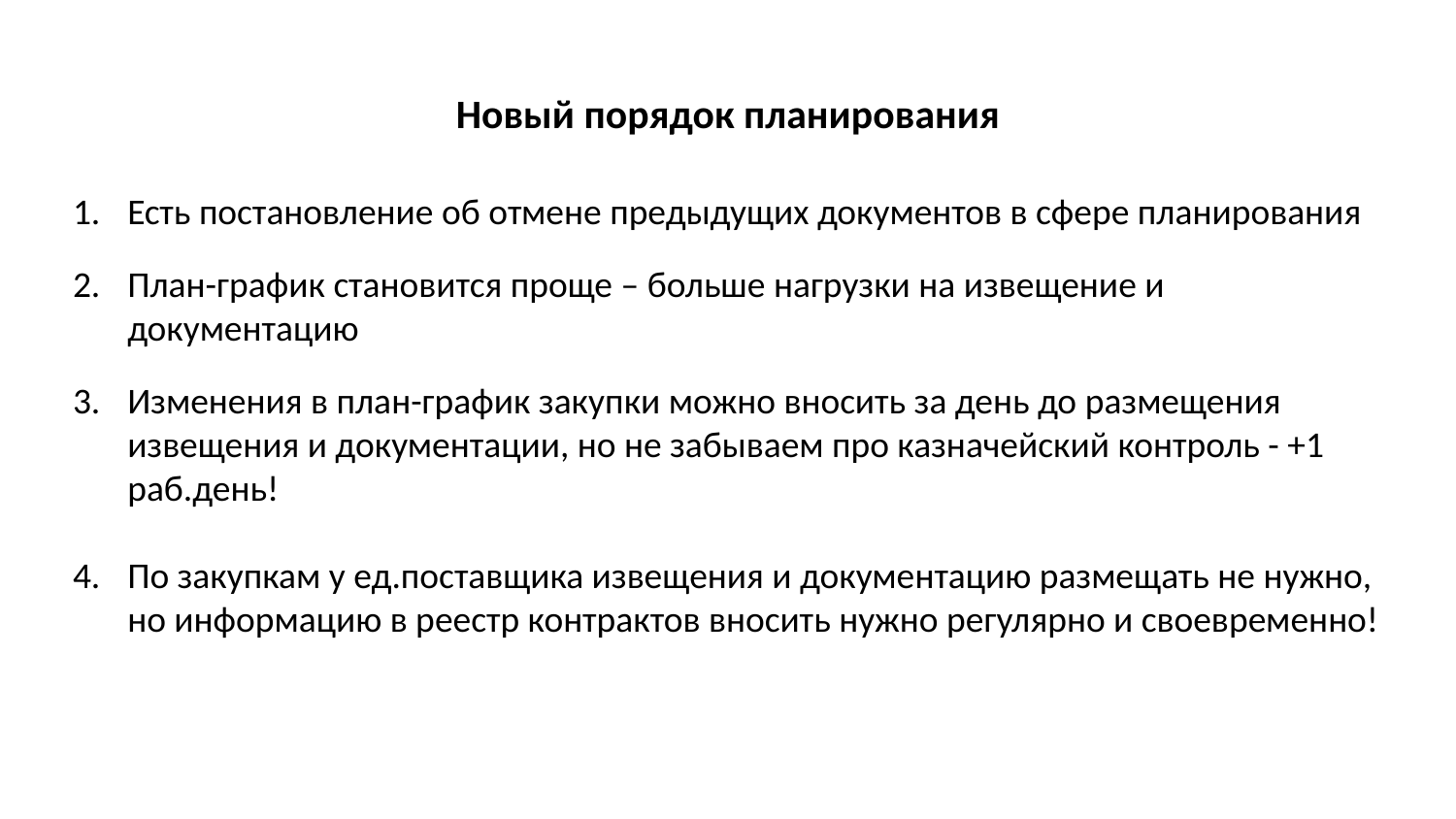

# Новый порядок планирования
Есть постановление об отмене предыдущих документов в сфере планирования

План-график становится проще – больше нагрузки на извещение и документацию

Изменения в план-график закупки можно вносить за день до размещения извещения и документации, но не забываем про казначейский контроль - +1 раб.день!

По закупкам у ед.поставщика извещения и документацию размещать не нужно, но информацию в реестр контрактов вносить нужно регулярно и своевременно!